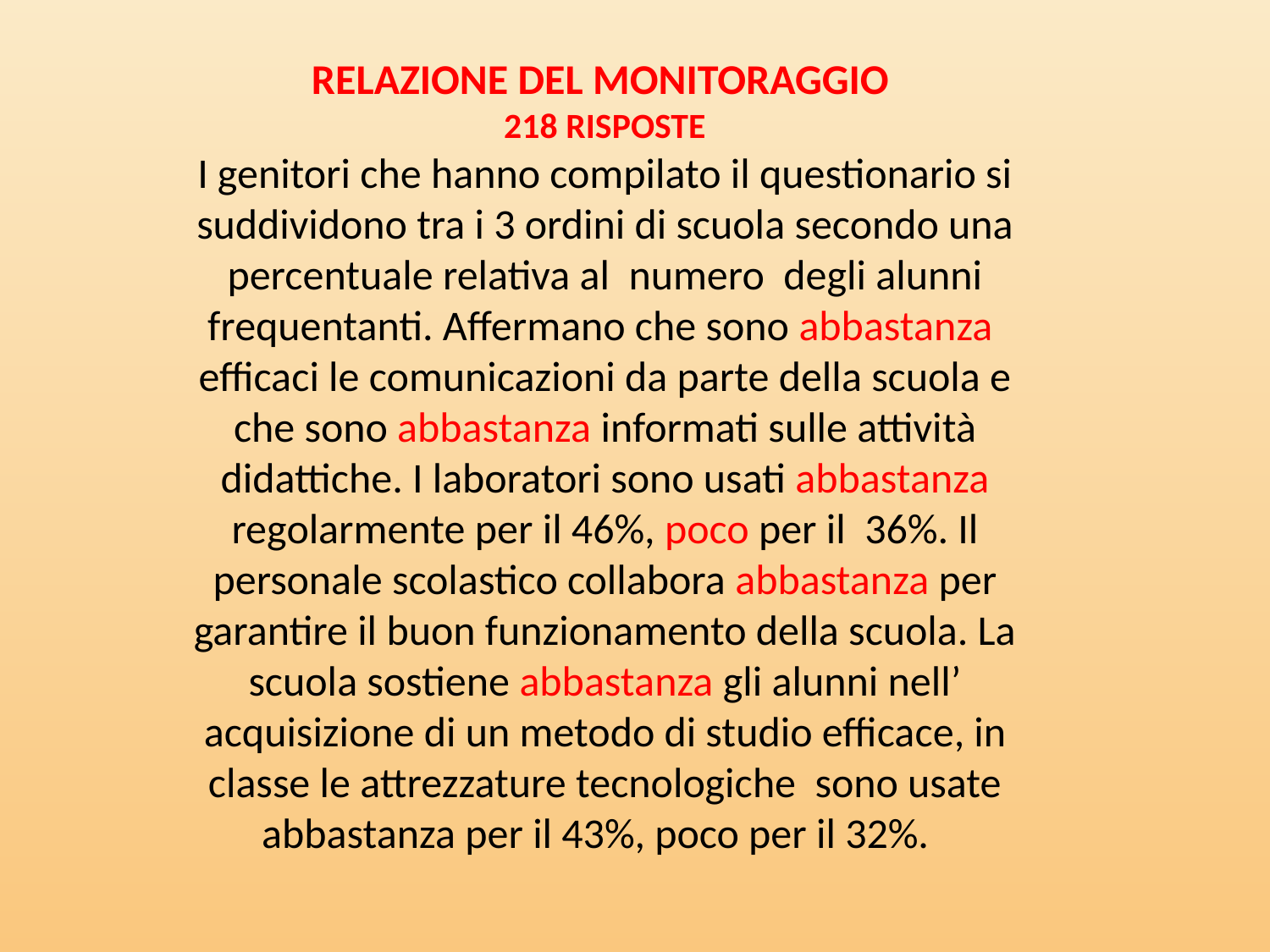

RELAZIONE DEL MONITORAGGIO
218 RISPOSTE
I genitori che hanno compilato il questionario si suddividono tra i 3 ordini di scuola secondo una percentuale relativa al  numero  degli alunni frequentanti. Affermano che sono abbastanza  efficaci le comunicazioni da parte della scuola e che sono abbastanza informati sulle attività didattiche. I laboratori sono usati abbastanza regolarmente per il 46%, poco per il  36%. Il personale scolastico collabora abbastanza per garantire il buon funzionamento della scuola. La scuola sostiene abbastanza gli alunni nell’ acquisizione di un metodo di studio efficace, in classe le attrezzature tecnologiche  sono usate abbastanza per il 43%, poco per il 32%.